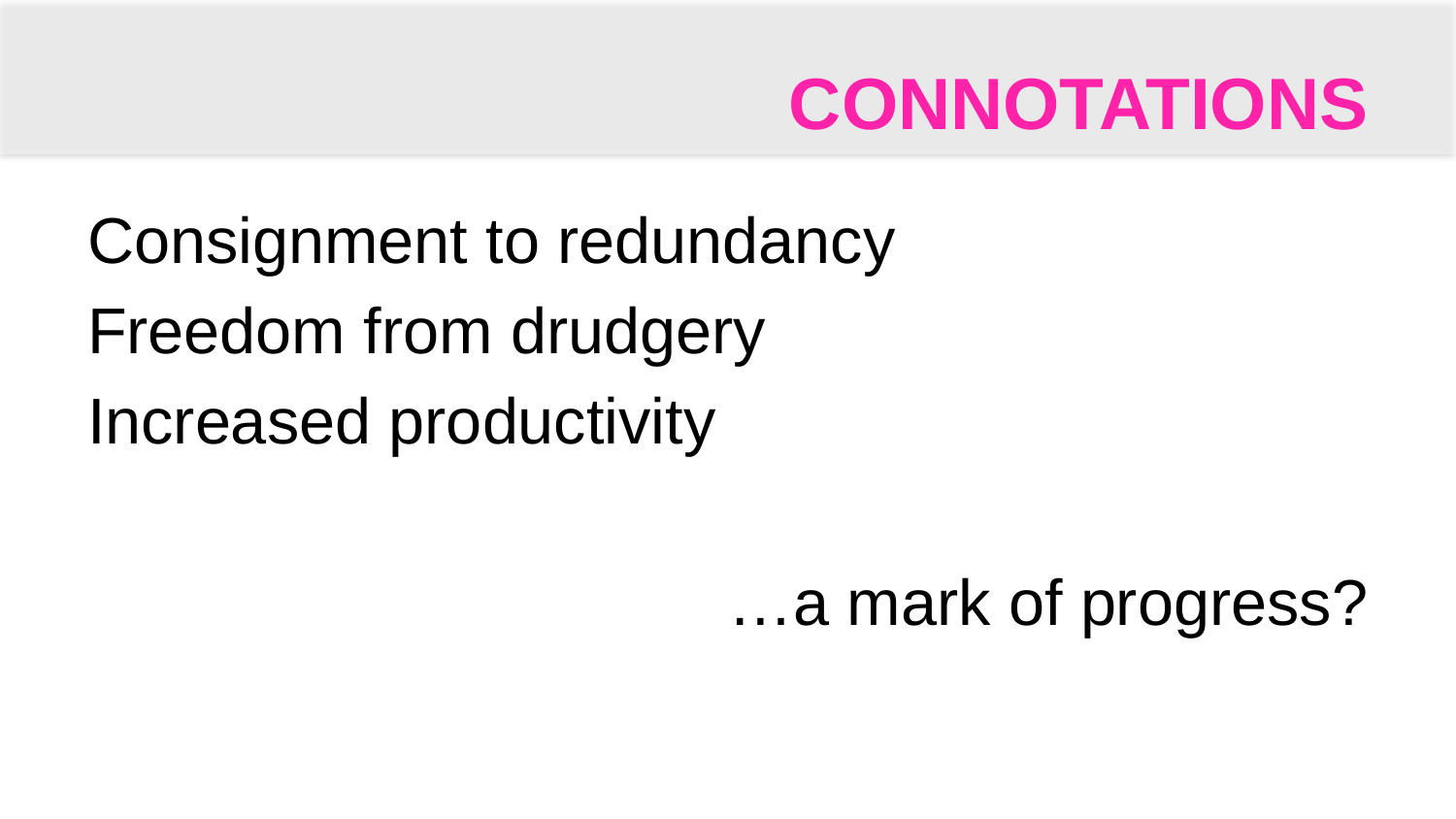

# Connotations
Consignment to redundancy
Freedom from drudgery
Increased productivity

…a mark of progress?